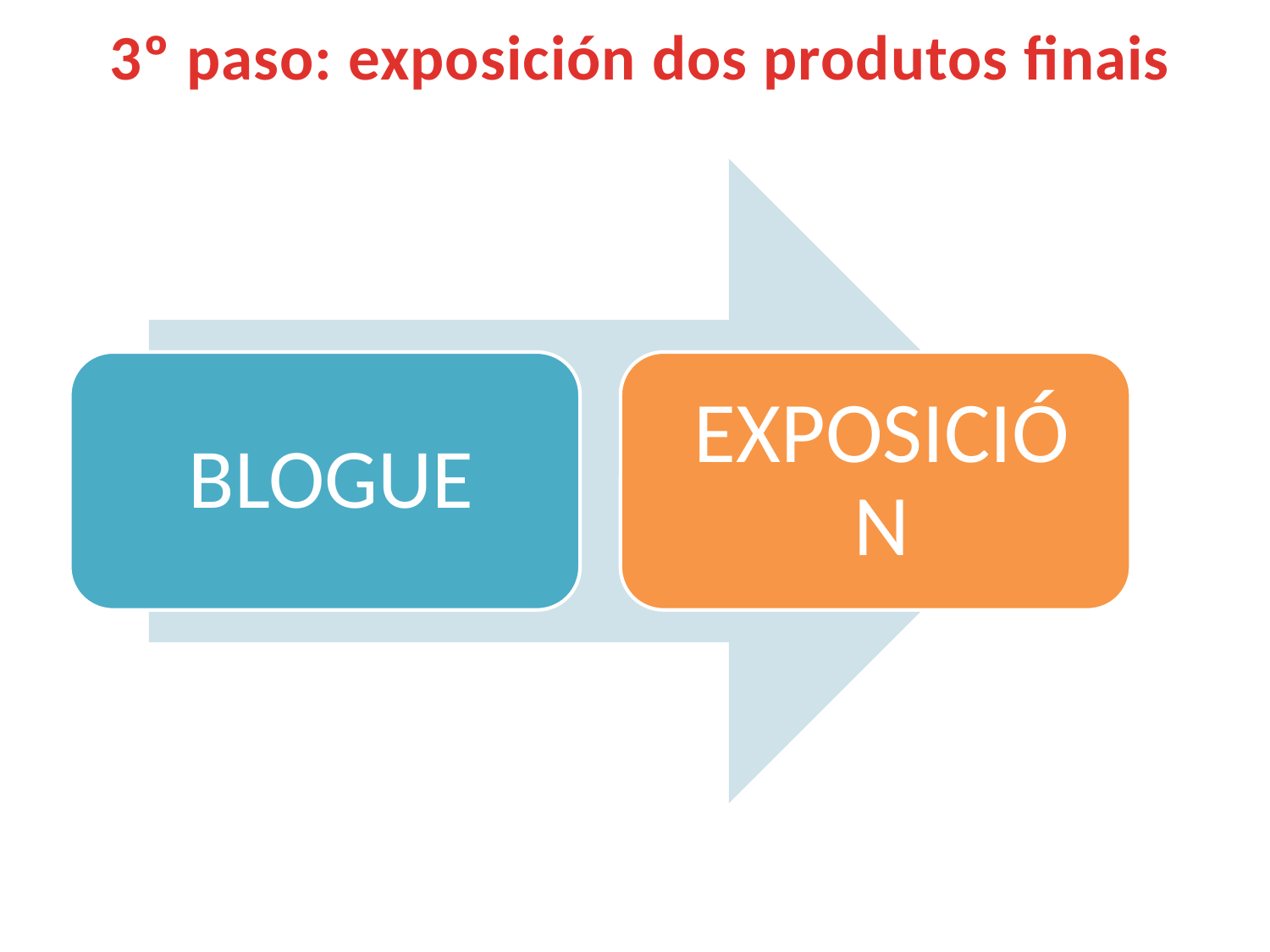

3º paso: exposición dos produtos finais
BLOGUE
EXPOSICIÓN